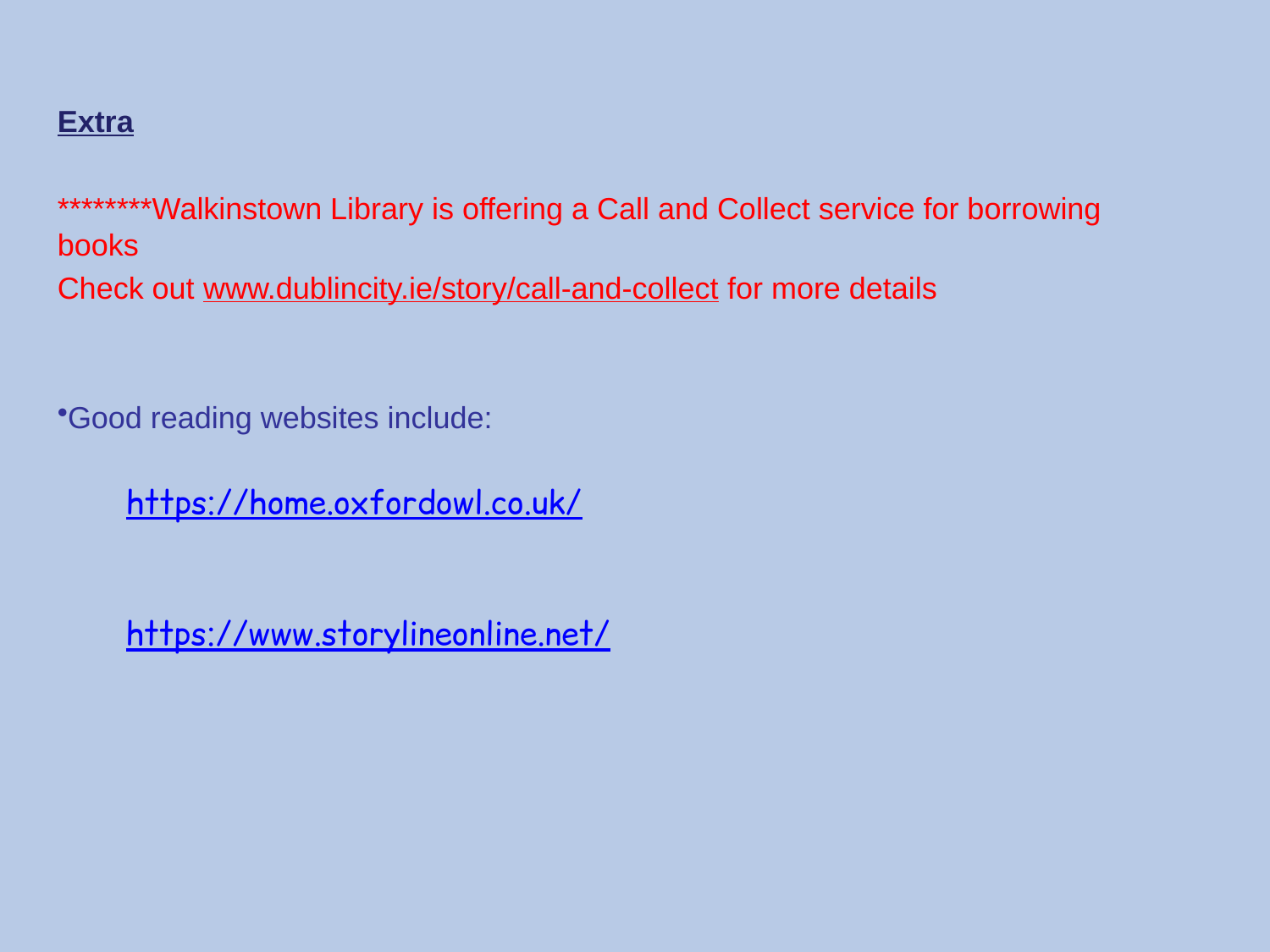

Extra

********Walkinstown Library is offering a Call and Collect service for borrowing books
Check out www.dublincity.ie/story/call-and-collect for more details

Good reading websites include:
https://home.oxfordowl.co.uk/
https://www.storylineonline.net/